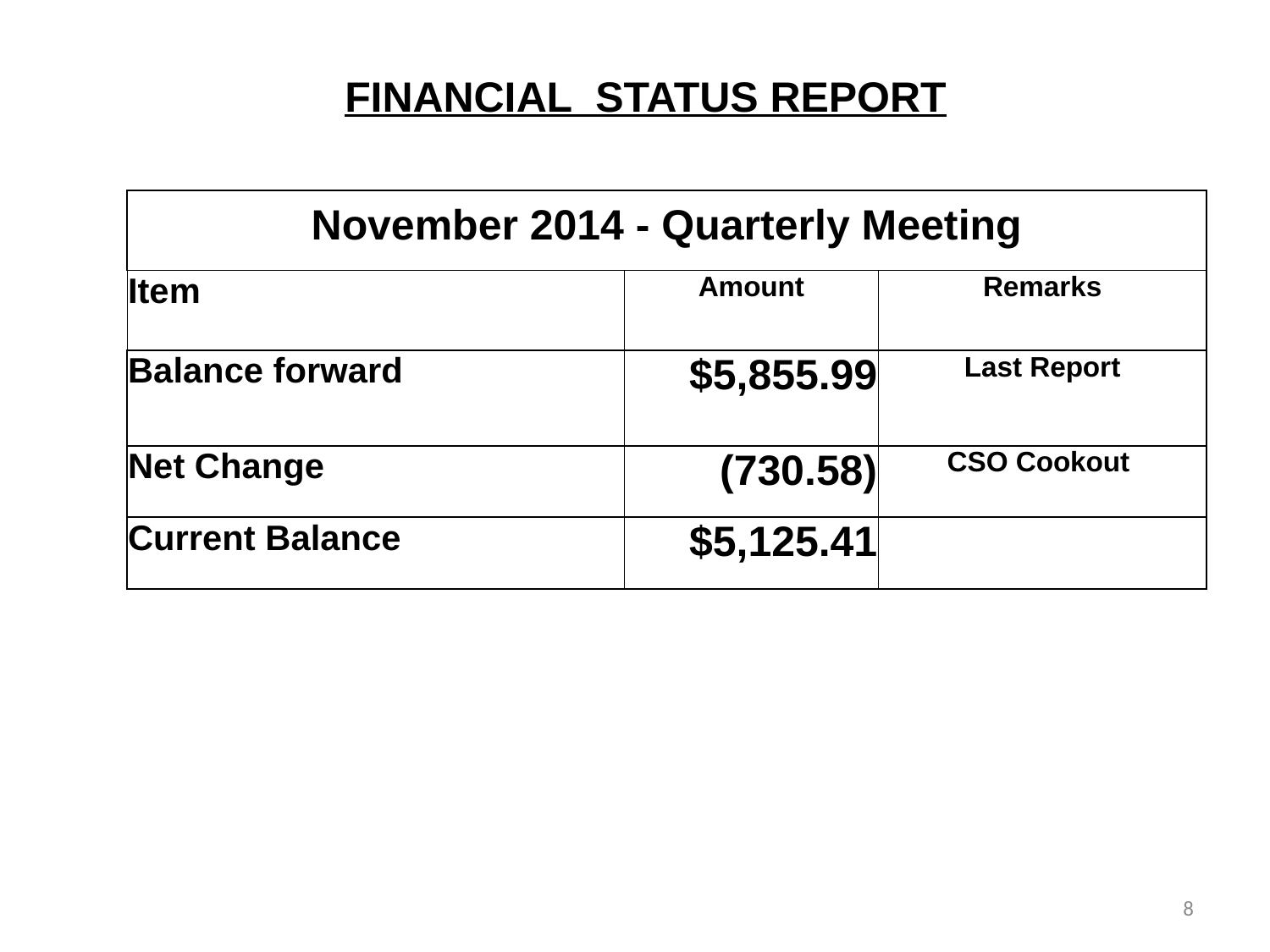

FINANCIAL  STATUS REPORT
| November 2014 - Quarterly Meeting |  |  |
| --- | --- | --- |
| Item | Amount | Remarks |
| Balance forward | $5,855.99 | Last Report |
| Net Change | (730.58) | CSO Cookout |
| Current Balance | $5,125.41 |  |
8